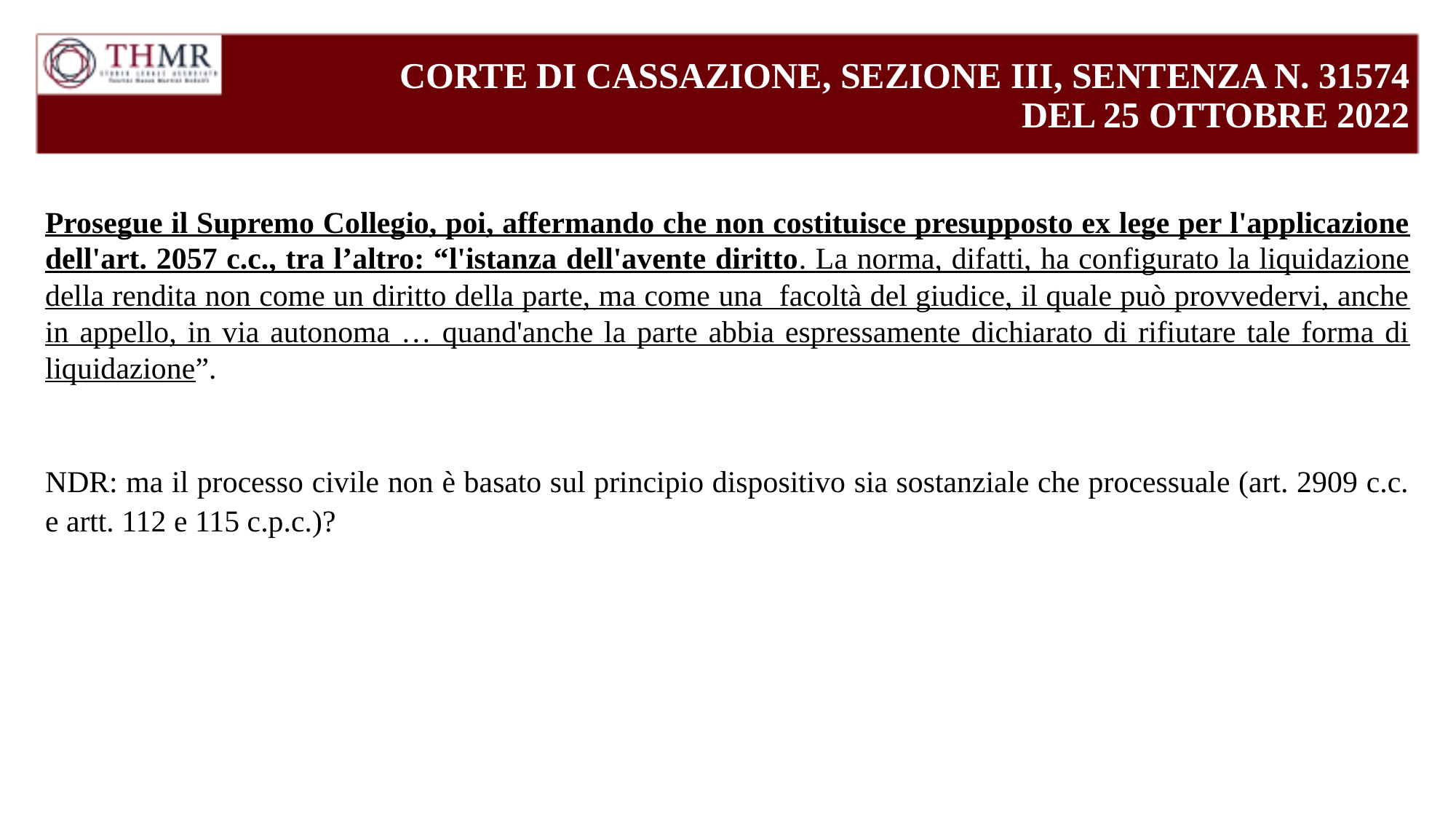

# CORTE DI CASSAZIONE, SEZIONE III, SENTENZA N. 31574 DEL 25 OTTOBRE 2022
Prosegue il Supremo Collegio, poi, affermando che non costituisce presupposto ex lege per l'applicazione dell'art. 2057 c.c., tra l’altro: “l'istanza dell'avente diritto. La norma, difatti, ha configurato la liquidazione della rendita non come un diritto della parte, ma come una  facoltà del giudice, il quale può provvedervi, anche in appello, in via autonoma … quand'anche la parte abbia espressamente dichiarato di rifiutare tale forma di liquidazione”.

NDR: ma il processo civile non è basato sul principio dispositivo sia sostanziale che processuale (art. 2909 c.c. e artt. 112 e 115 c.p.c.)?